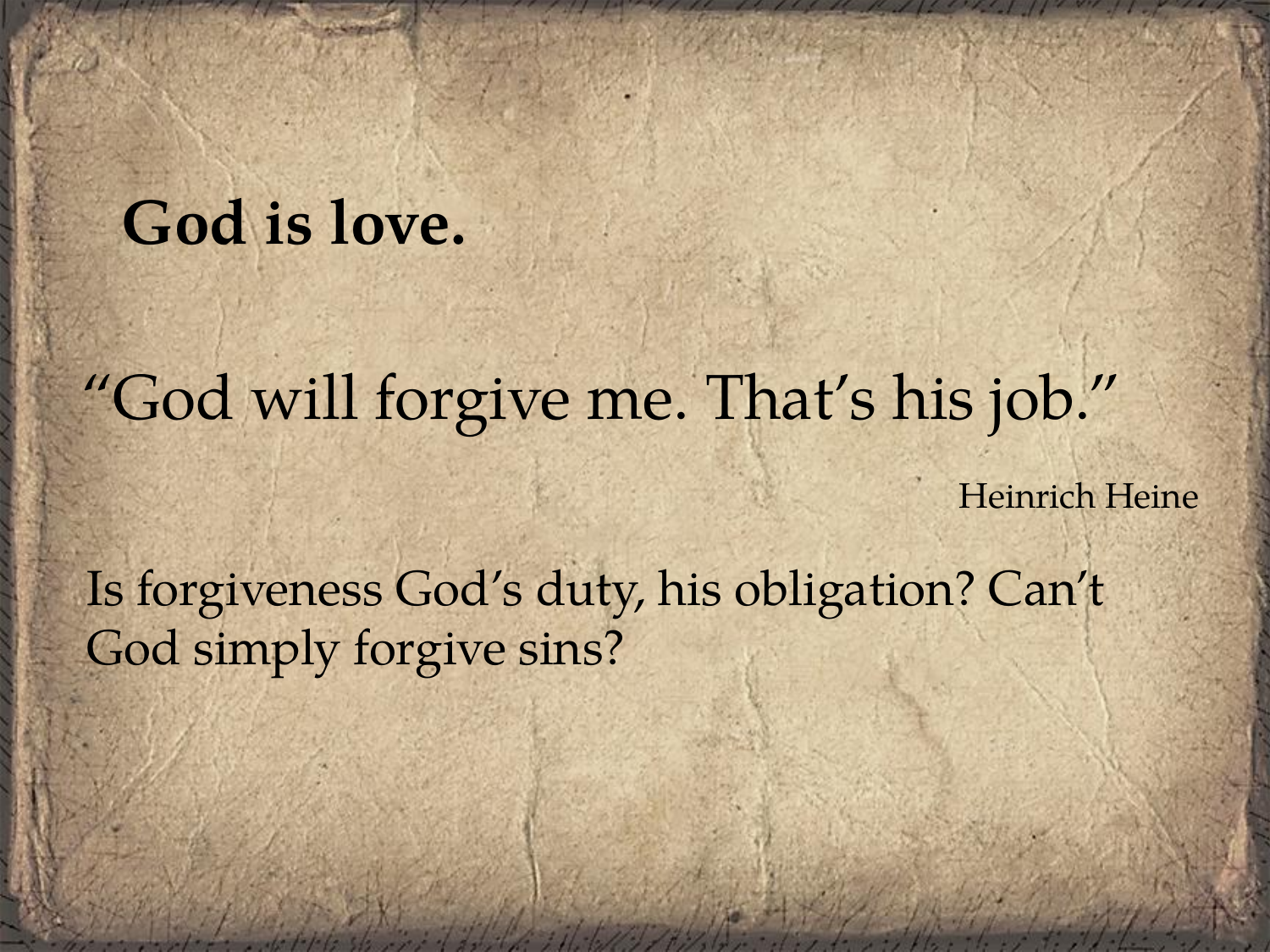

God is love.
“God will forgive me. That’s his job.”
 Heinrich Heine

Is forgiveness God’s duty, his obligation? Can’t God simply forgive sins?